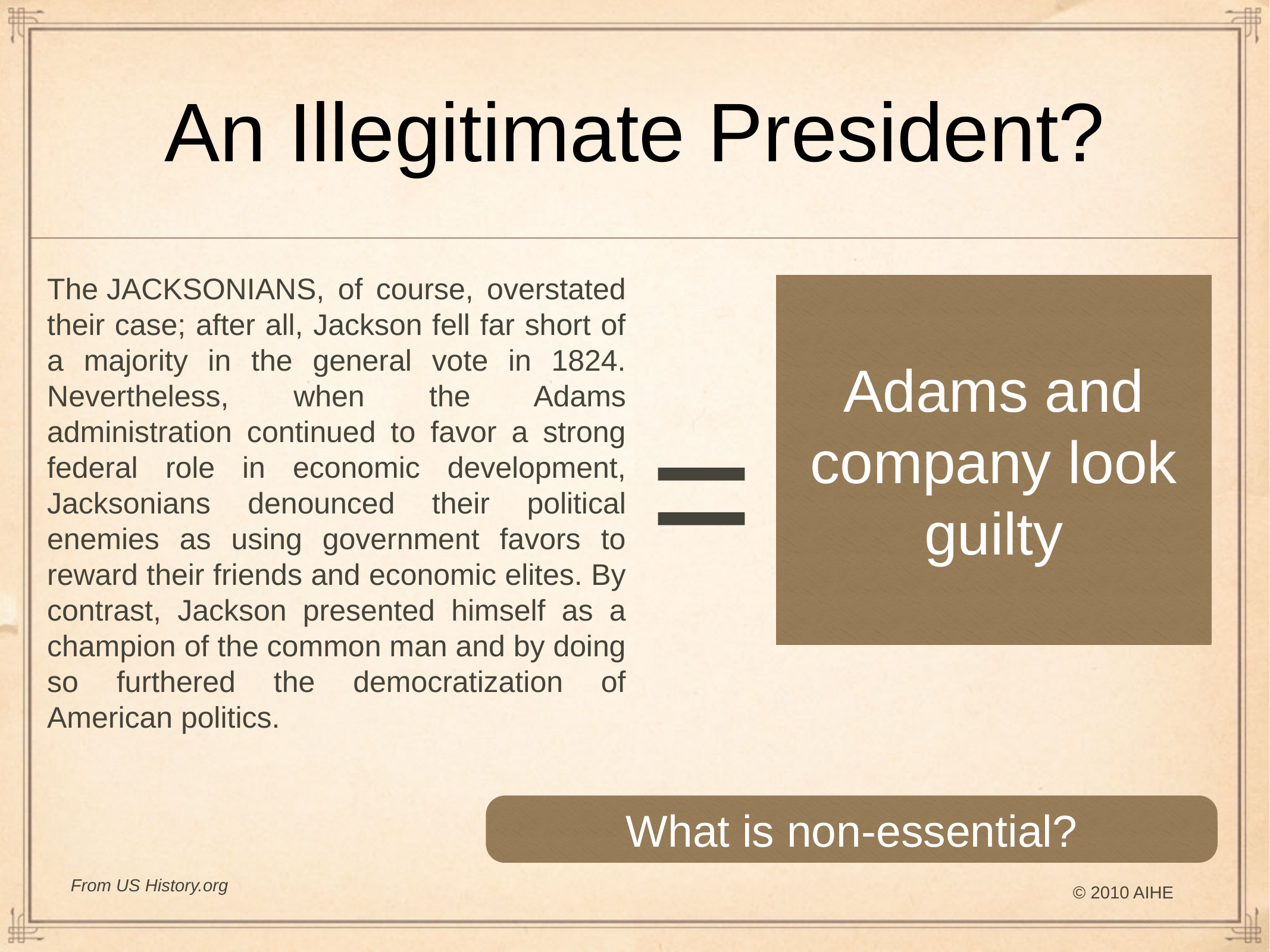

# An Illegitimate President?
The JACKSONIANS, of course, overstated their case; after all, Jackson fell far short of a majority in the general vote in 1824. Nevertheless, when the Adams administration continued to favor a strong federal role in economic development, Jacksonians denounced their political enemies as using government favors to reward their friends and economic elites. By contrast, Jackson presented himself as a champion of the common man and by doing so furthered the democratization of American politics.
Adams and company look guilty
=
What is non-essential?
From US History.org
© 2010 AIHE